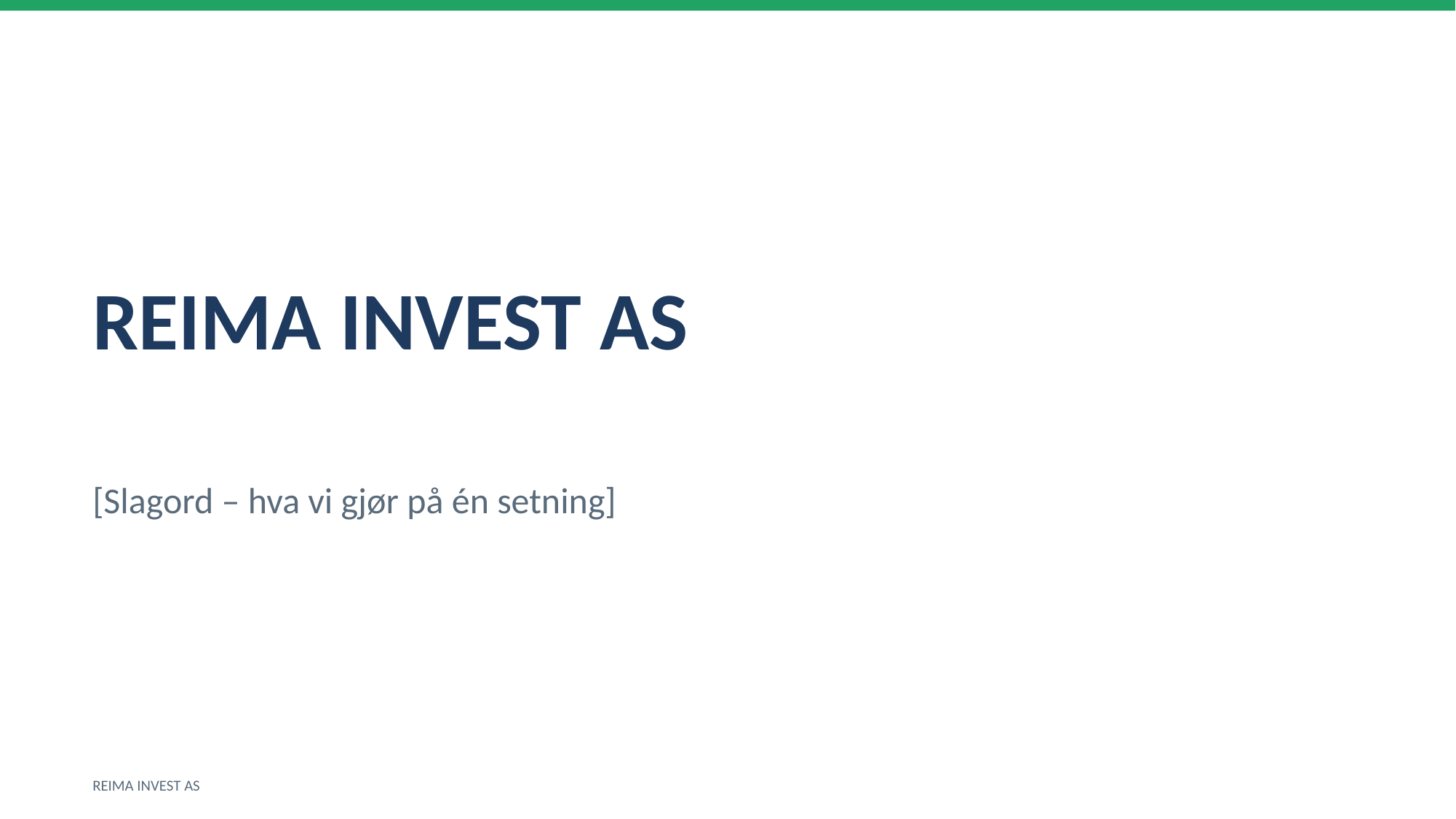

REIMA INVEST AS
[Slagord – hva vi gjør på én setning]
REIMA INVEST AS